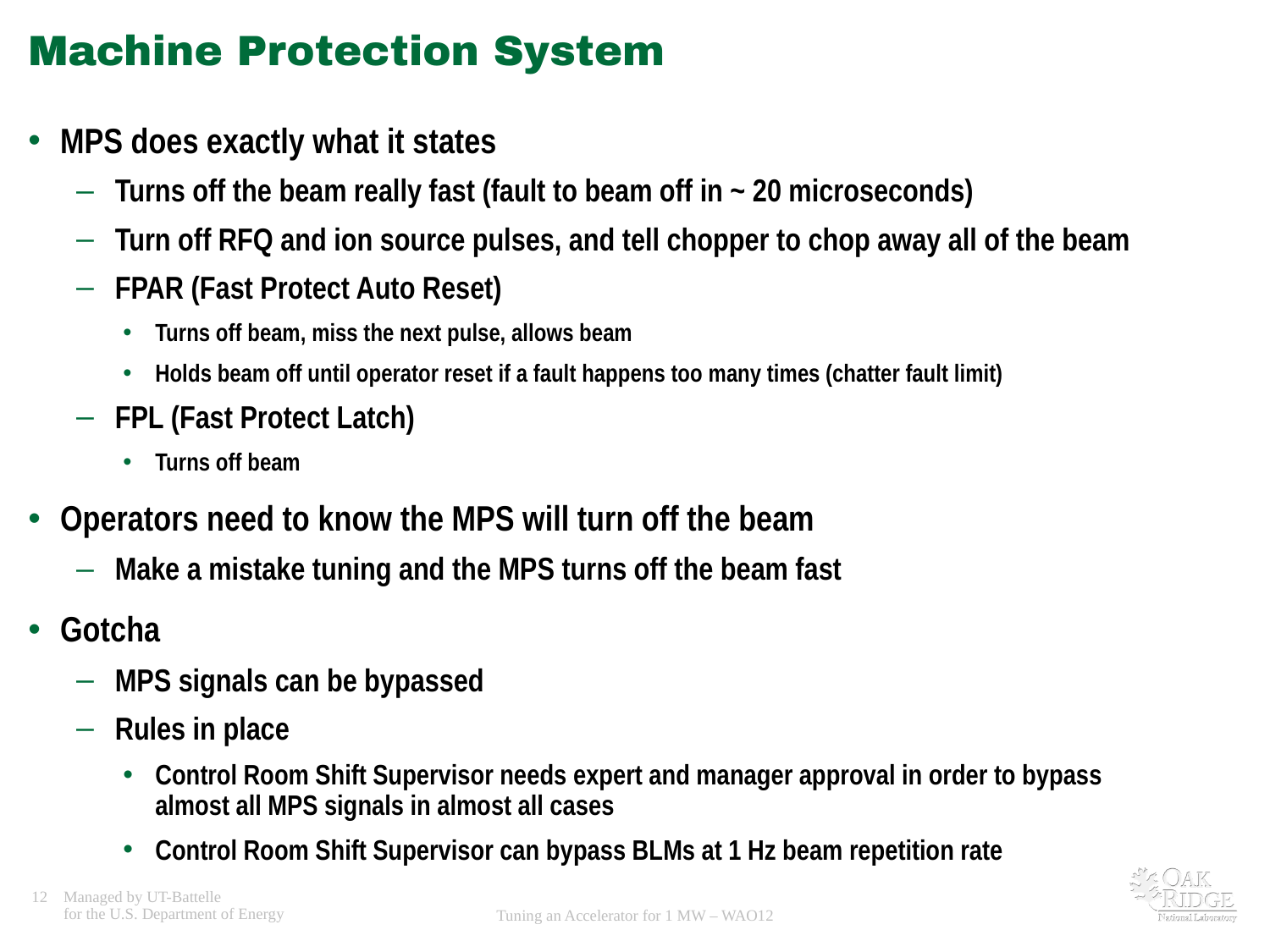

# Machine Protection System
MPS does exactly what it states
Turns off the beam really fast (fault to beam off in ~ 20 microseconds)
Turn off RFQ and ion source pulses, and tell chopper to chop away all of the beam
FPAR (Fast Protect Auto Reset)
Turns off beam, miss the next pulse, allows beam
Holds beam off until operator reset if a fault happens too many times (chatter fault limit)
FPL (Fast Protect Latch)
Turns off beam
Operators need to know the MPS will turn off the beam
Make a mistake tuning and the MPS turns off the beam fast
Gotcha
MPS signals can be bypassed
Rules in place
Control Room Shift Supervisor needs expert and manager approval in order to bypass almost all MPS signals in almost all cases
Control Room Shift Supervisor can bypass BLMs at 1 Hz beam repetition rate